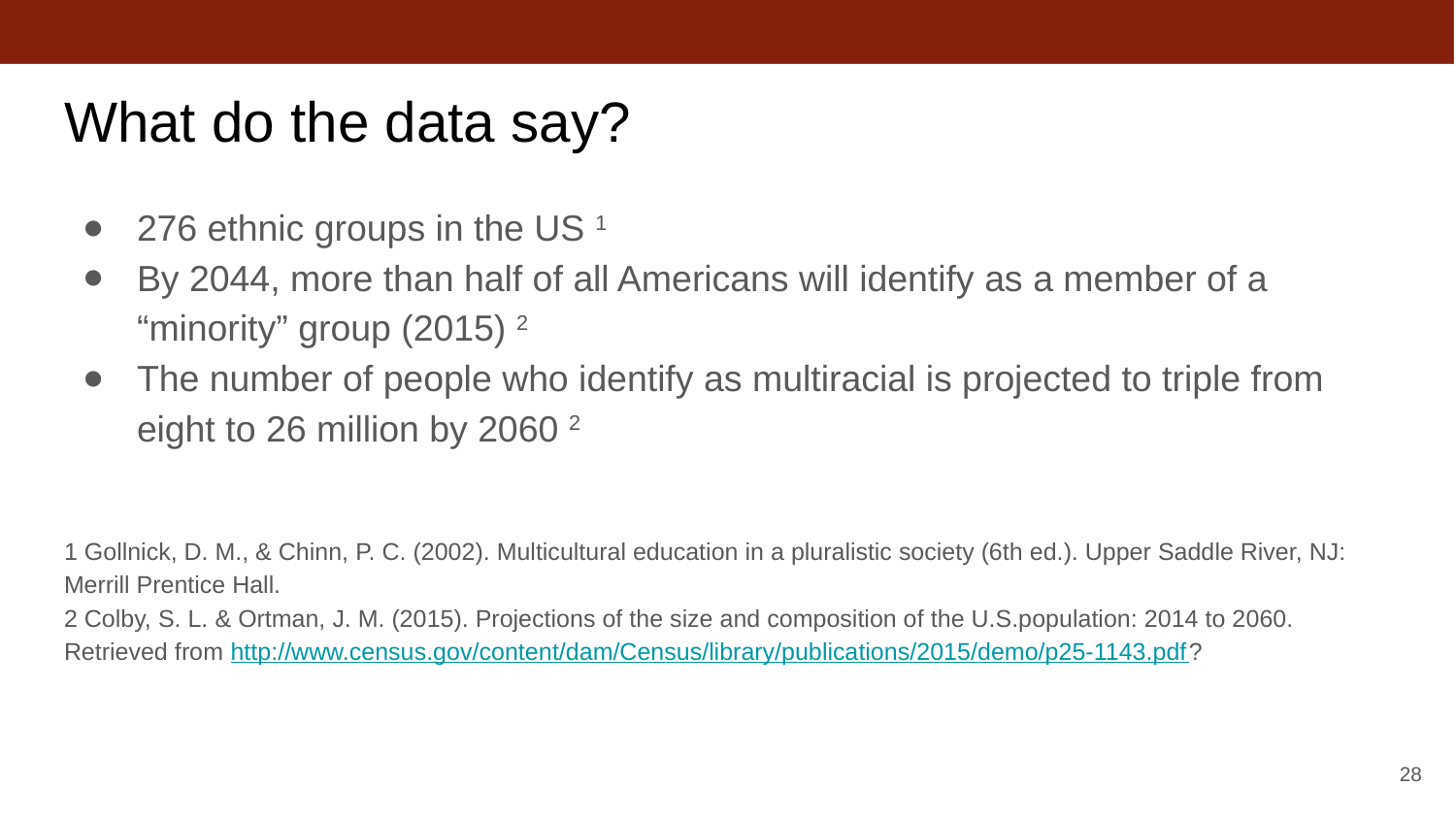

# What do the data say?
276 ethnic groups in the US 1
By 2044, more than half of all Americans will identify as a member of a “minority” group (2015) 2
The number of people who identify as multiracial is projected to triple from eight to 26 million by 2060 2
1 Gollnick, D. M., & Chinn, P. C. (2002). Multicultural education in a pluralistic society (6th ed.). Upper Saddle River, NJ: Merrill Prentice Hall.
2 Colby, S. L. & Ortman, J. M. (2015). Projections of the size and composition of the U.S.population: 2014 to 2060. Retrieved from http://www.census.gov/content/dam/Census/library/publications/2015/demo/p25-1143.pdf?
28